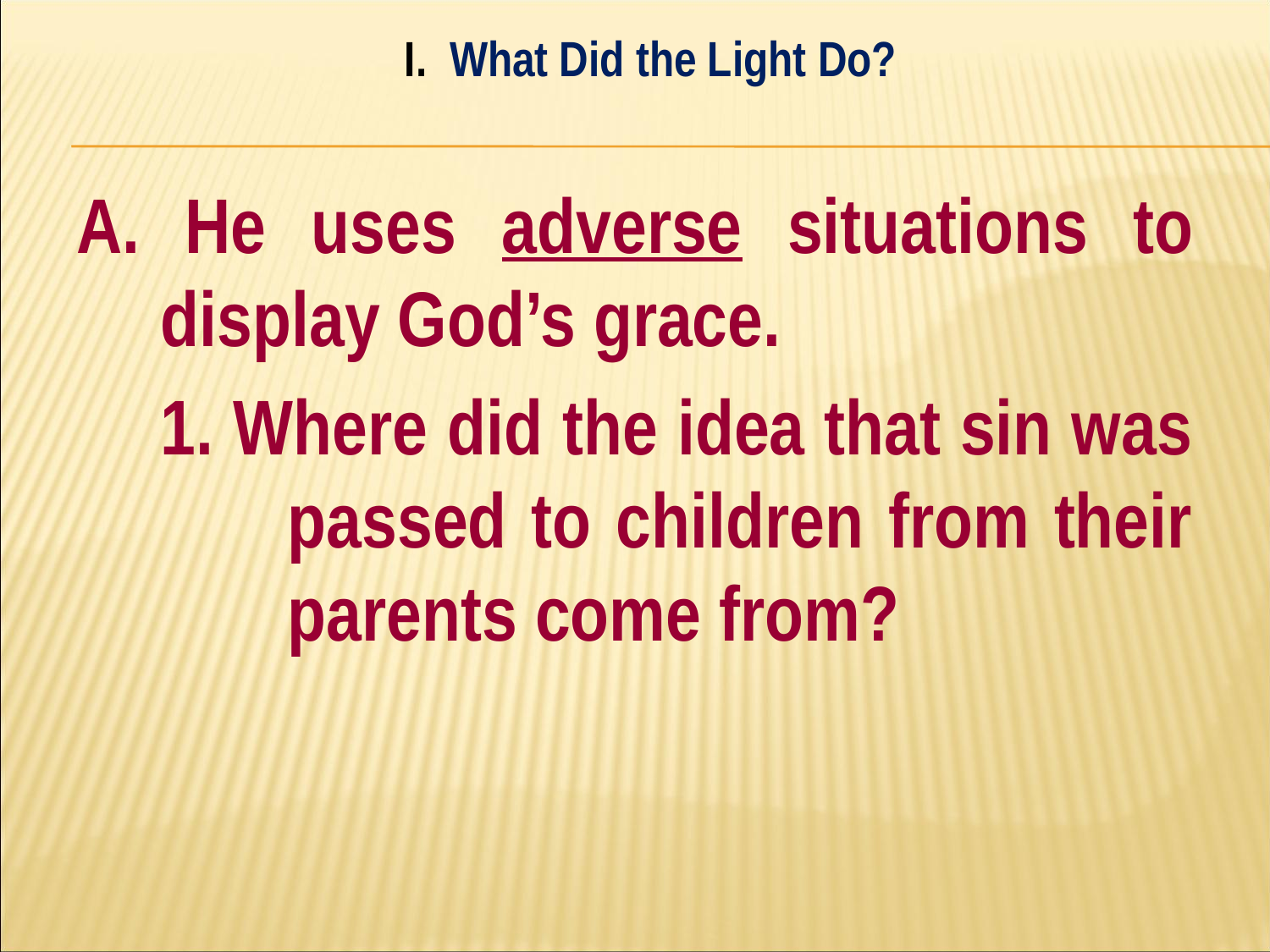

I.  What Did the Light Do?
#
A. He uses adverse situations to display God’s grace.
	1. Where did the idea that sin was 	passed to children from their 	parents come from?